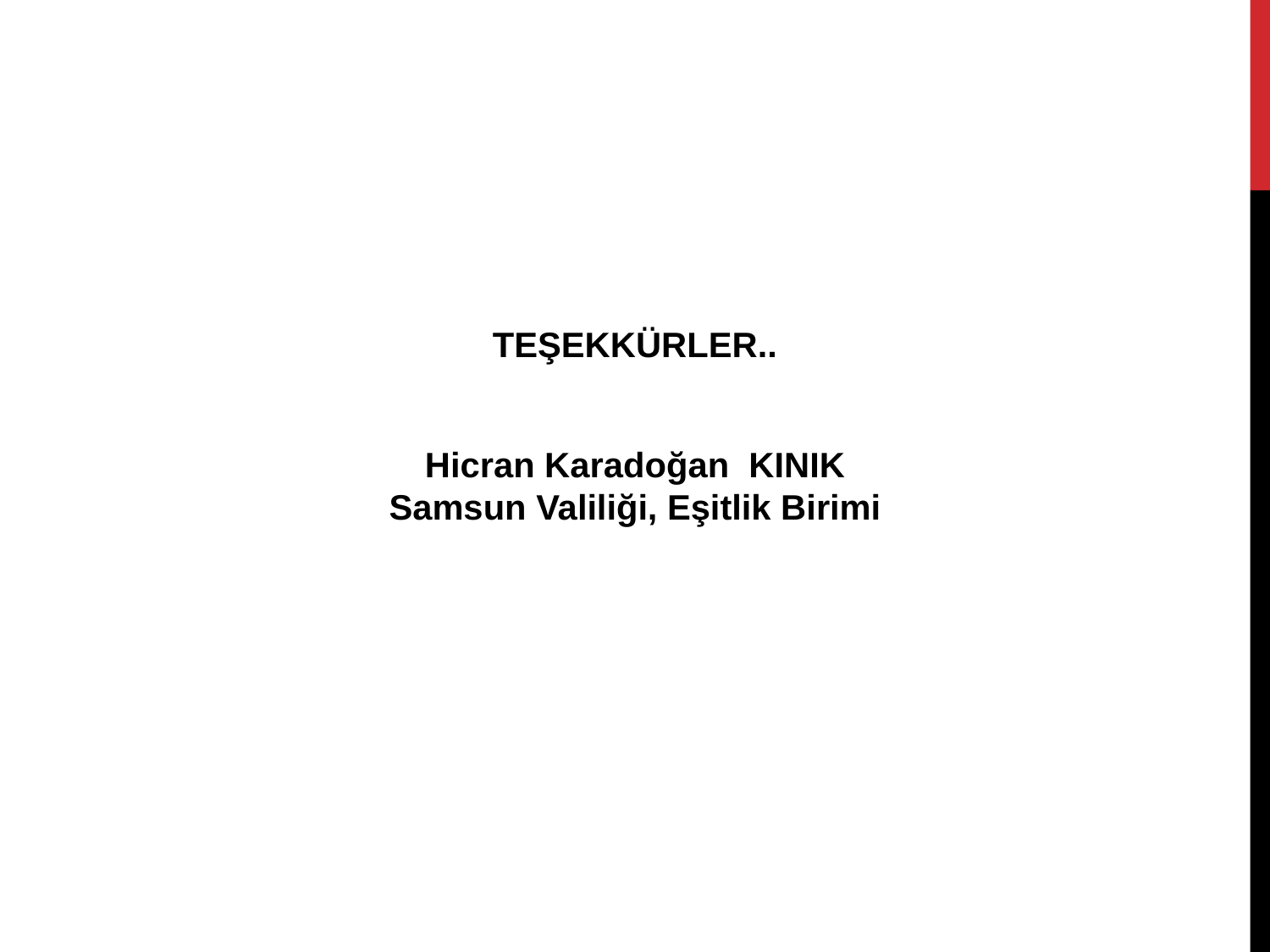

TEŞEKKÜRLER..

Hicran Karadoğan  KINIK
Samsun Valiliği, Eşitlik Birimi